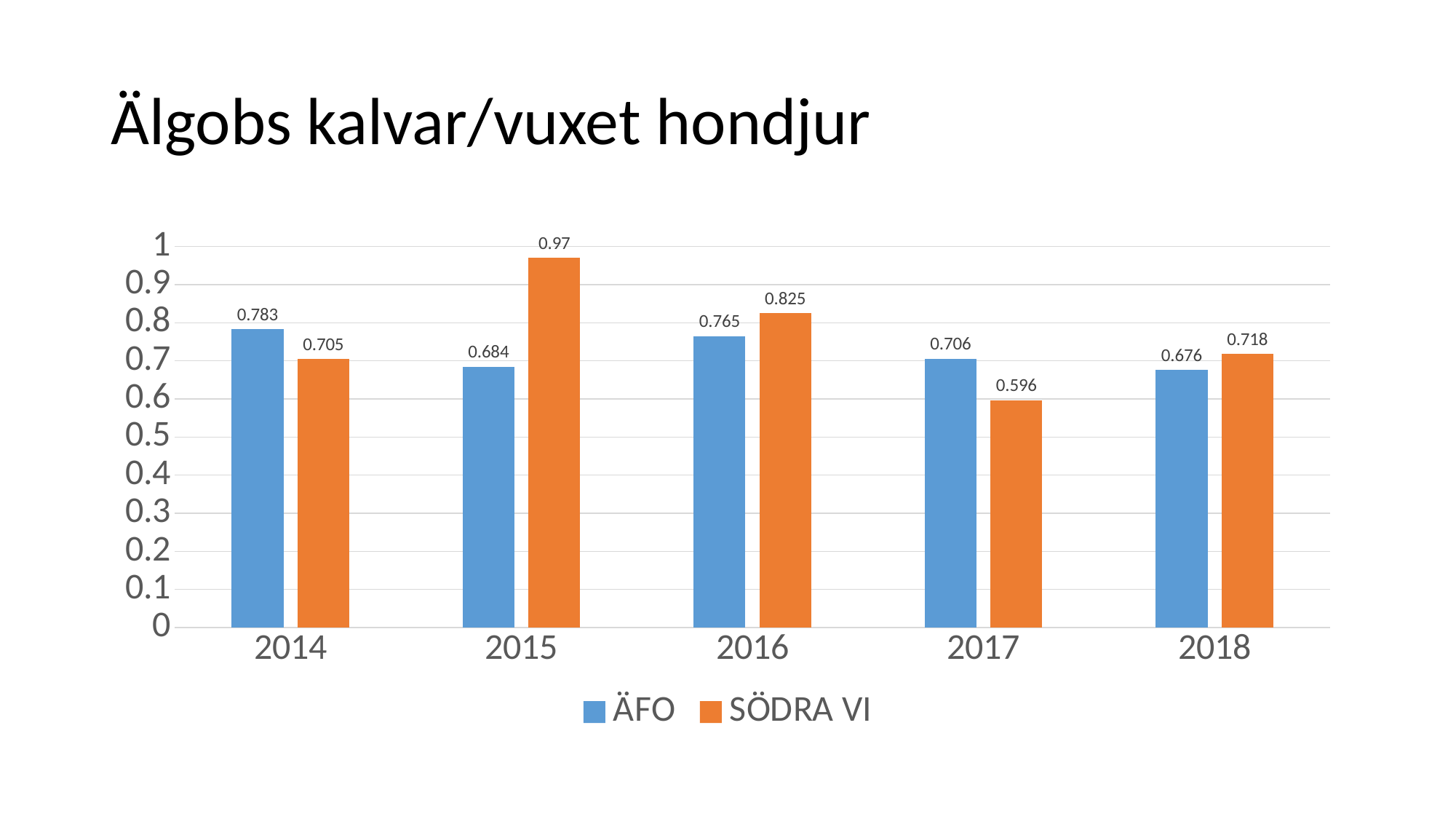

# Älgobs kalvar/vuxet hondjur

### Chart

| Category | ÄFO | SÖDRA VI |
|---|---|---|
| 2014 | 0.783 | 0.705 |
| 2015 | 0.684 | 0.97 |
| 2016 | 0.765 | 0.825 |
| 2017 | 0.706 | 0.596 |
| 2018 | 0.676 | 0.718 |